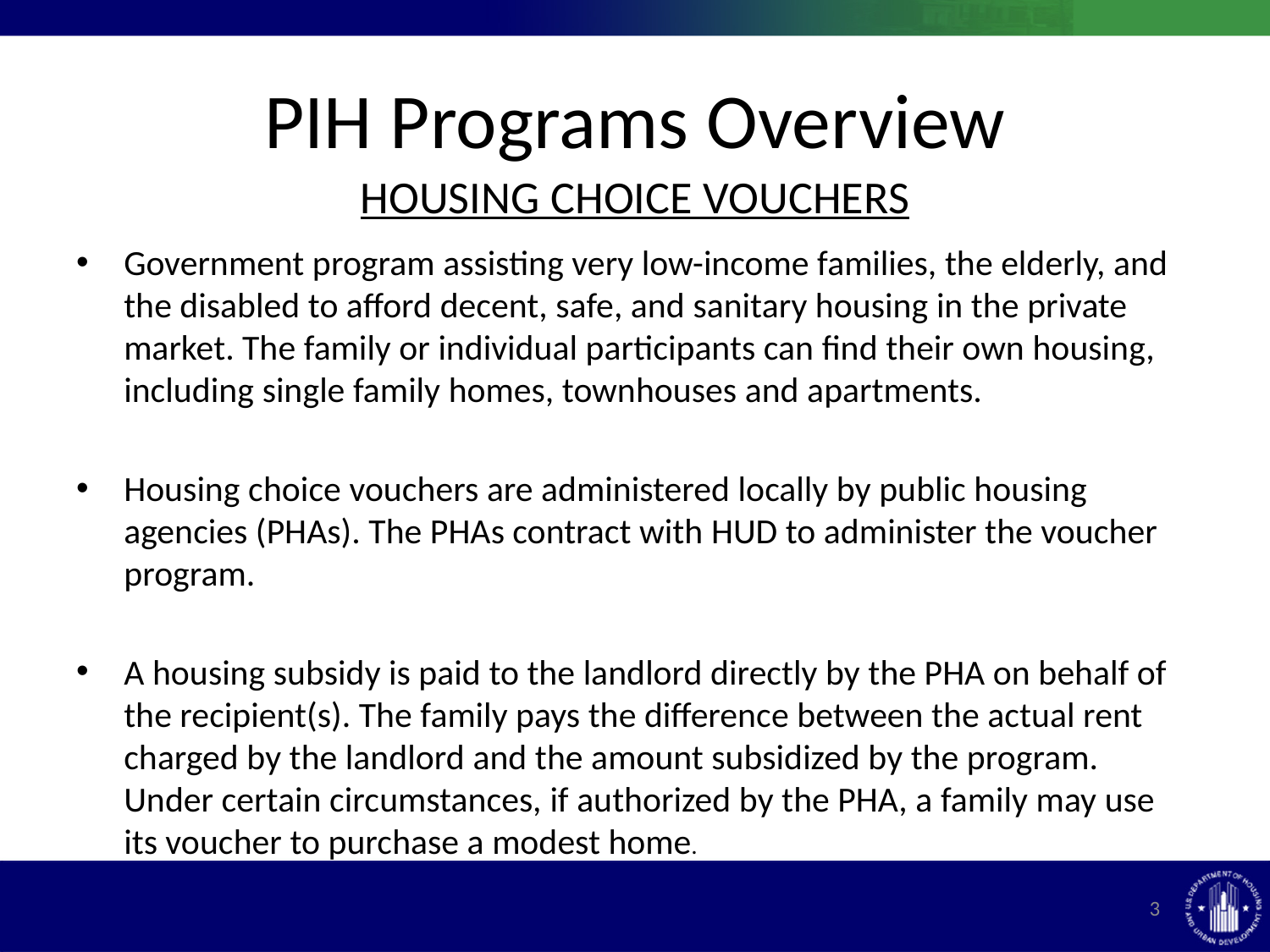

# PIH Programs Overview
Housing Choice Vouchers
Government program assisting very low-income families, the elderly, and the disabled to afford decent, safe, and sanitary housing in the private market. The family or individual participants can find their own housing, including single family homes, townhouses and apartments.

Housing choice vouchers are administered locally by public housing agencies (PHAs). The PHAs contract with HUD to administer the voucher program.

A housing subsidy is paid to the landlord directly by the PHA on behalf of the recipient(s). The family pays the difference between the actual rent charged by the landlord and the amount subsidized by the program. Under certain circumstances, if authorized by the PHA, a family may use its voucher to purchase a modest home.

3